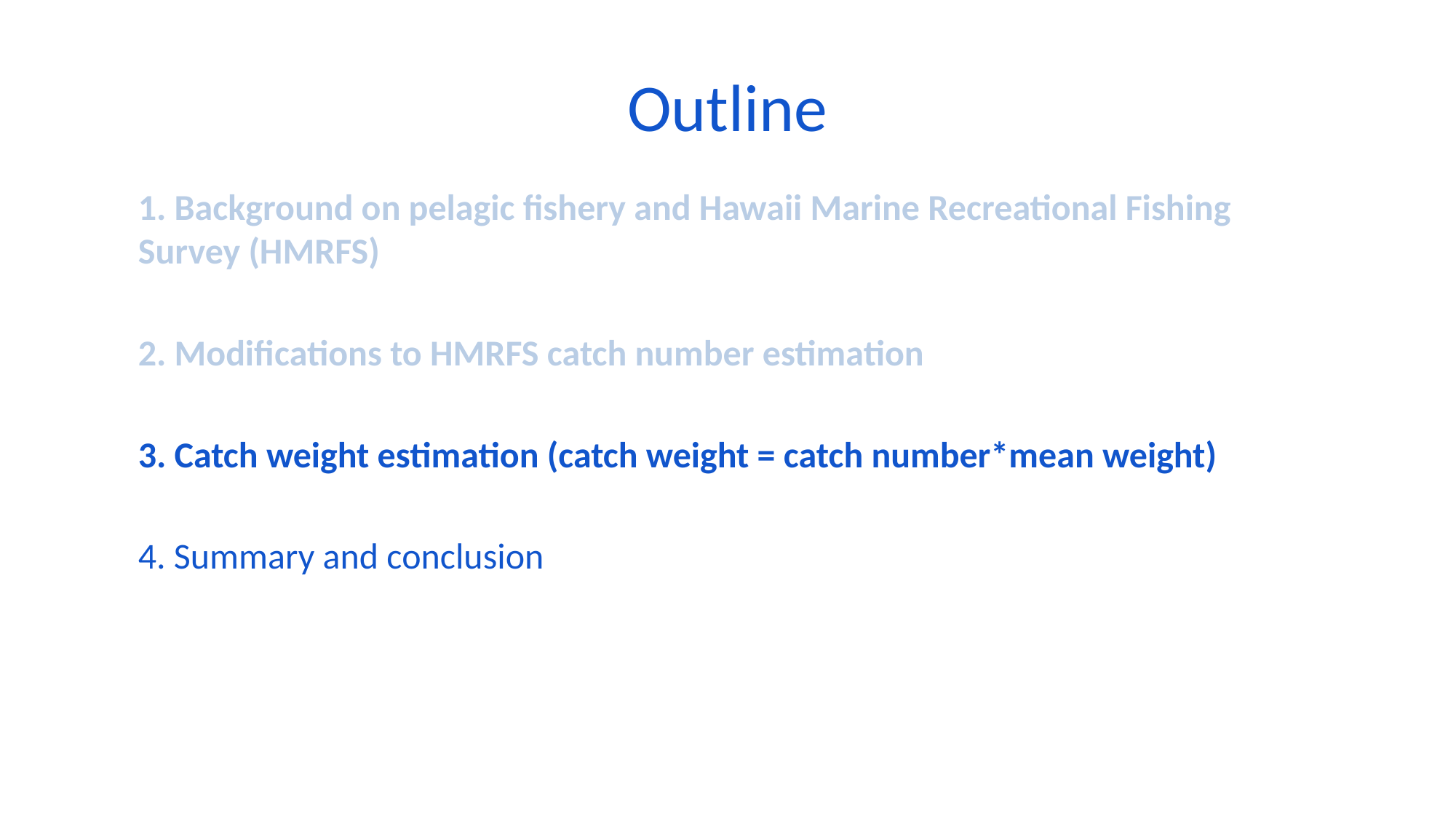

# Outline
1. Background on pelagic fishery and Hawaii Marine Recreational Fishing Survey (HMRFS)

2. Modifications to HMRFS catch number estimation

3. Catch weight estimation (catch weight = catch number*mean weight)

4. Summary and conclusion